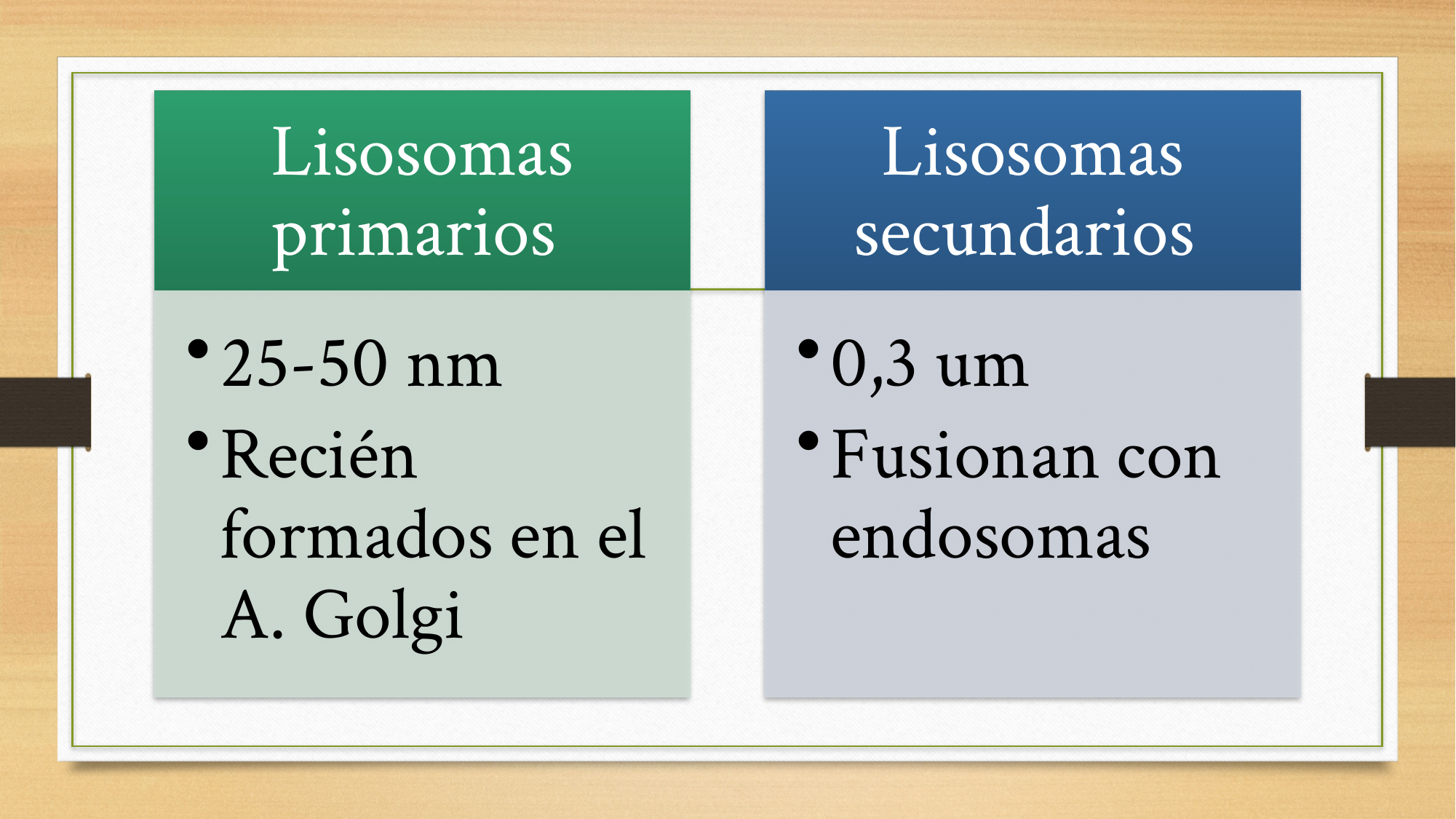

Lisosomas primarios
25-50 nm
Recién formados en el A. Golgi
Lisosomas secundarios
0,3 um
Fusionan con endosomas